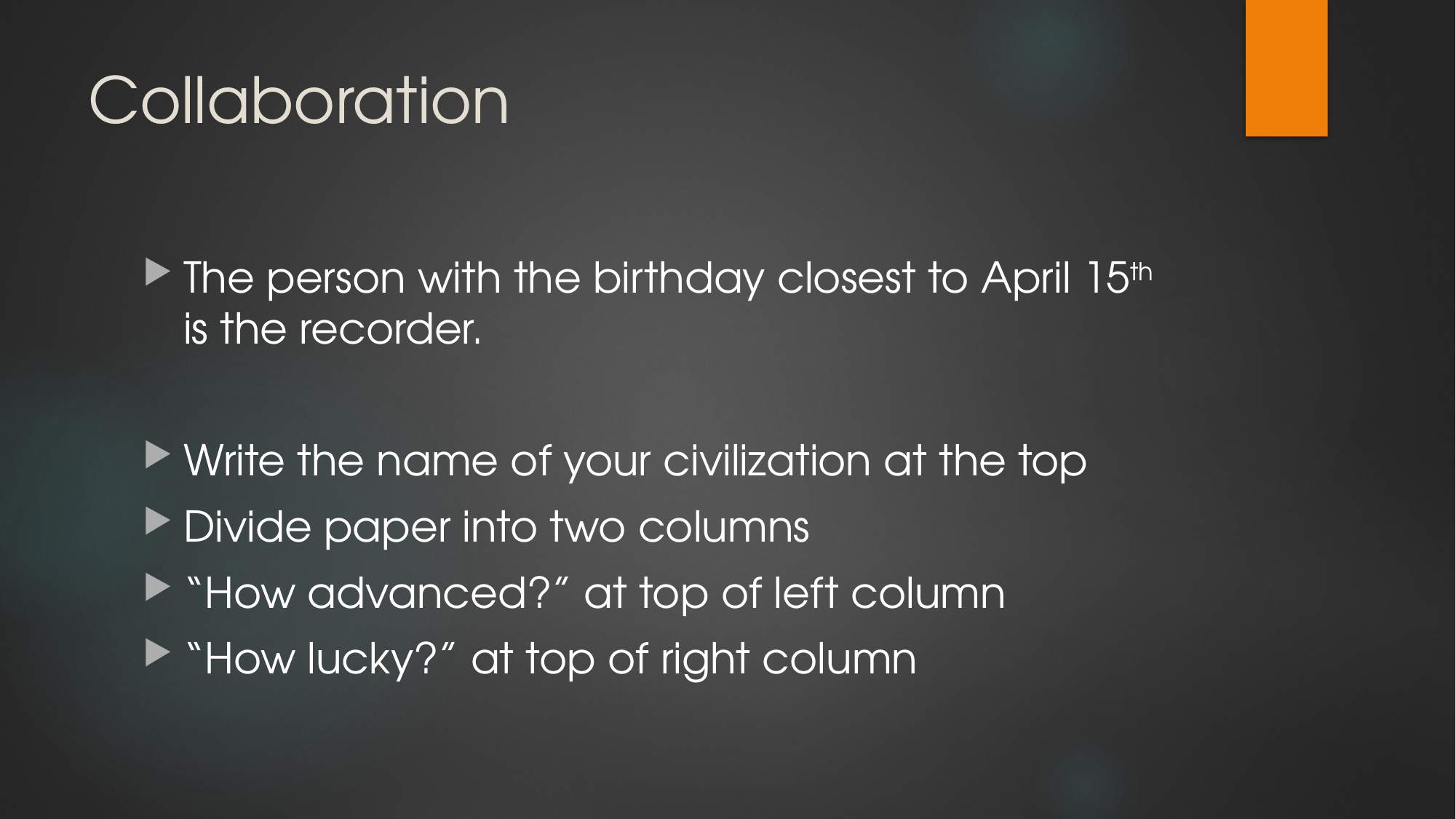

# Collaboration
The person with the birthday closest to April 15th is the recorder.

Write the name of your civilization at the top
Divide paper into two columns
“How advanced?” at top of left column
“How lucky?” at top of right column